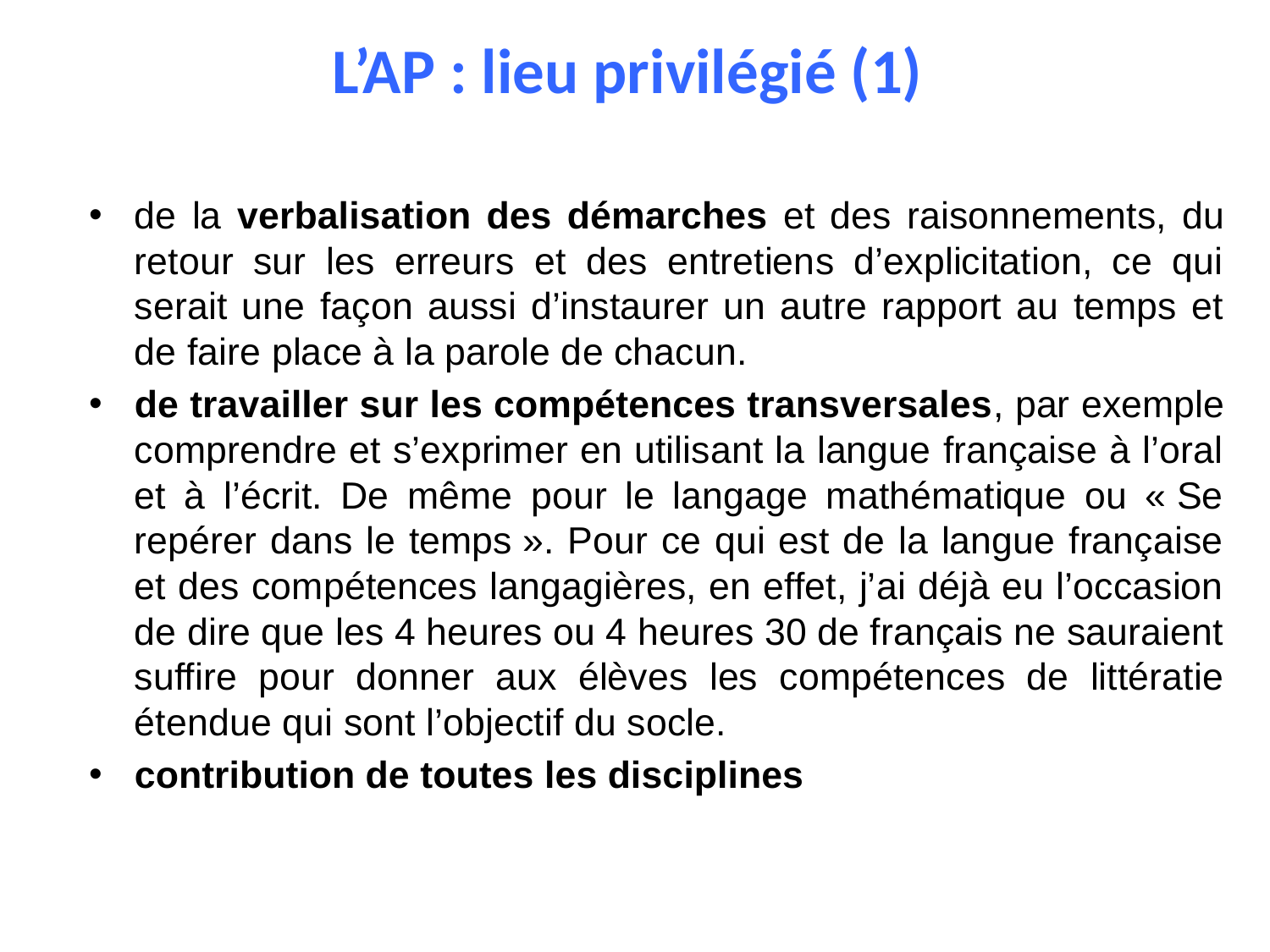

# L’AP : lieu privilégié (1)
de la verbalisation des démarches et des raisonnements, du retour sur les erreurs et des entretiens d’explicitation, ce qui serait une façon aussi d’instaurer un autre rapport au temps et de faire place à la parole de chacun.
de travailler sur les compétences transversales, par exemple comprendre et s’exprimer en utilisant la langue française à l’oral et à l’écrit. De même pour le langage mathématique ou « Se repérer dans le temps ». Pour ce qui est de la langue française et des compétences langagières, en effet, j’ai déjà eu l’occasion de dire que les 4 heures ou 4 heures 30 de français ne sauraient suffire pour donner aux élèves les compétences de littératie étendue qui sont l’objectif du socle.
contribution de toutes les disciplines